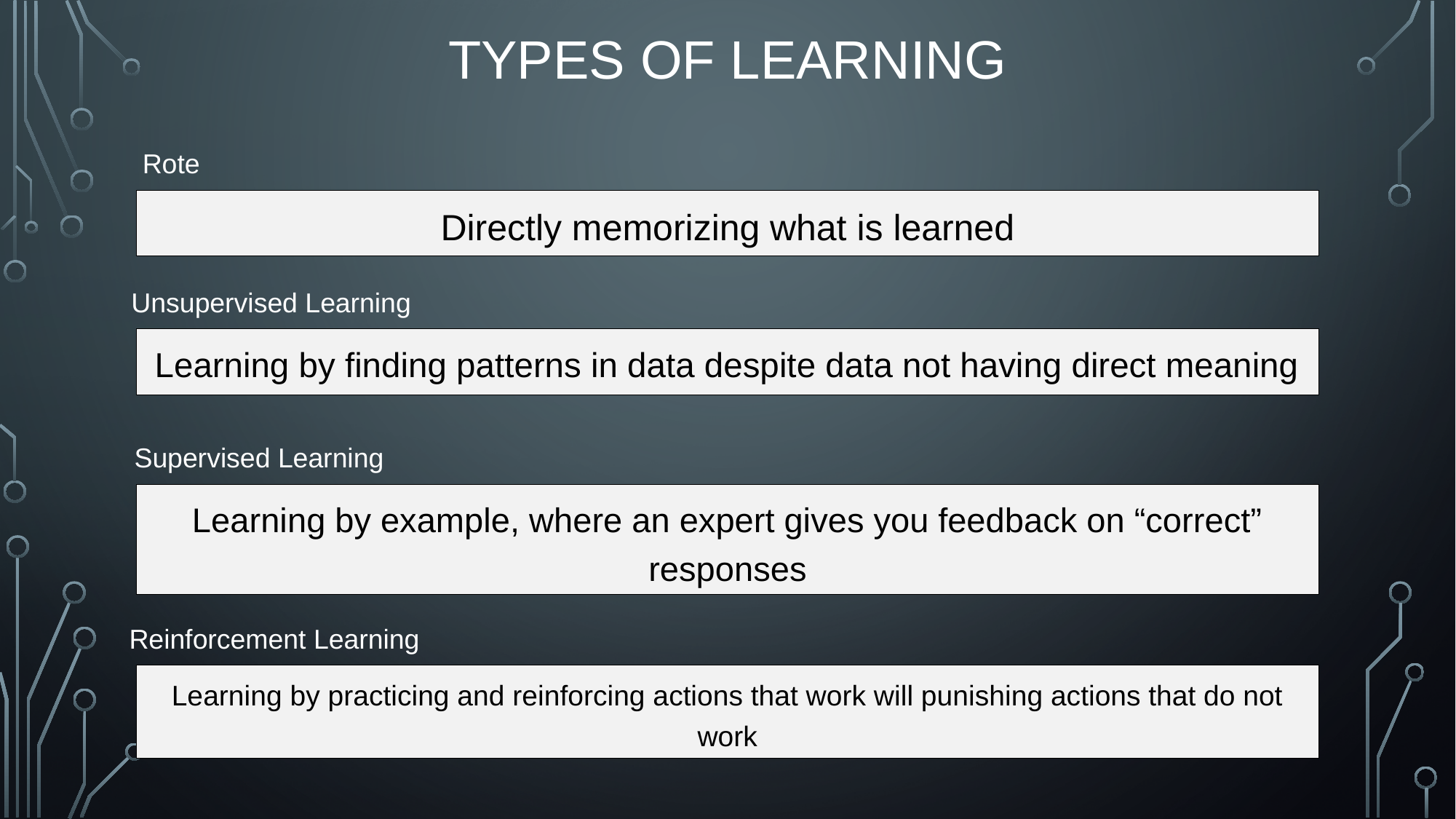

# Types of Learning
Rote
Directly memorizing what is learned
Unsupervised Learning
Learning by finding patterns in data despite data not having direct meaning
Supervised Learning
Learning by example, where an expert gives you feedback on “correct” responses
Reinforcement Learning
Learning by practicing and reinforcing actions that work will punishing actions that do not work